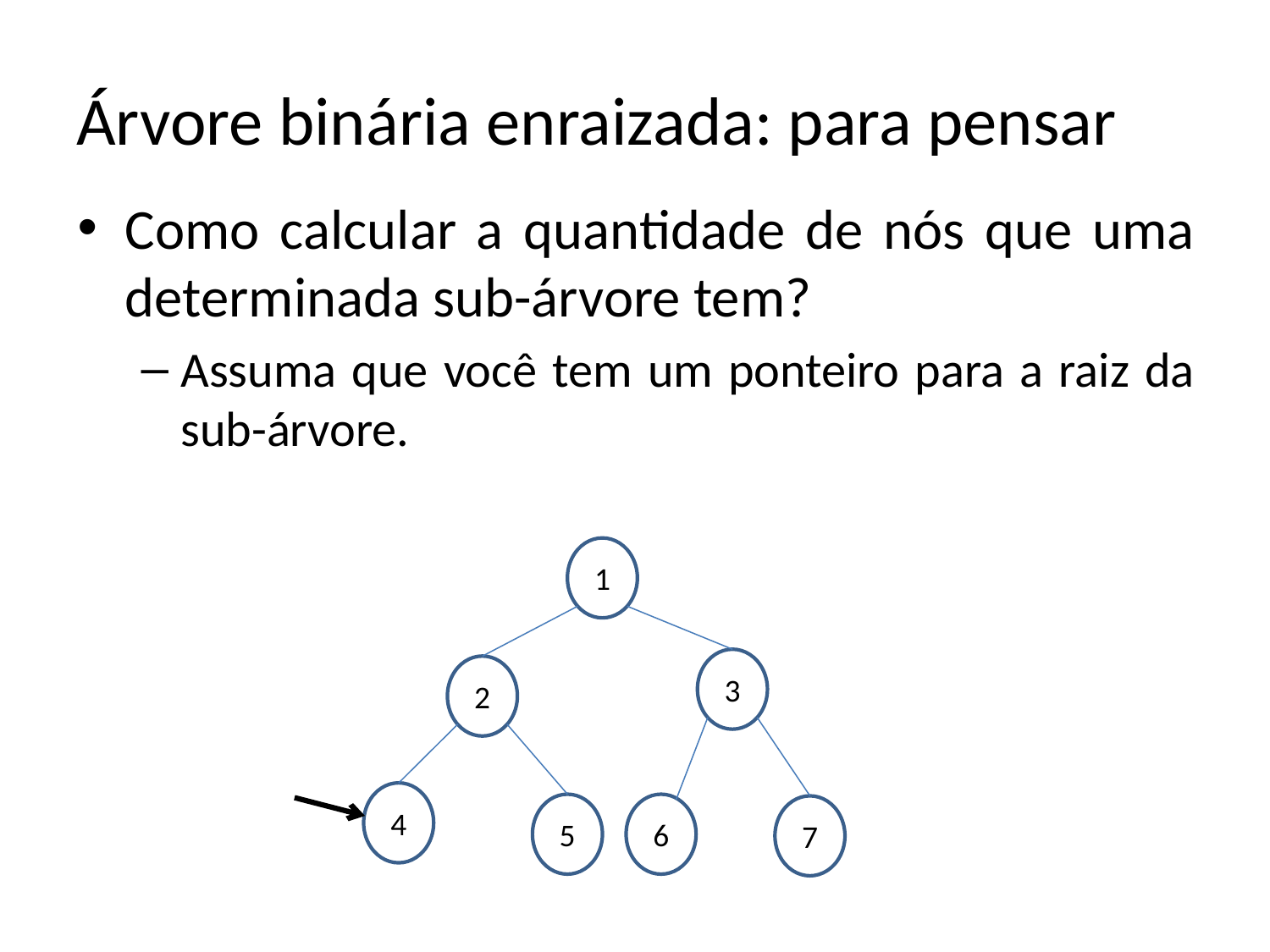

# Árvore binária enraizada: para pensar
Como calcular a quantidade de nós que uma determinada sub-árvore tem?
Assuma que você tem um ponteiro para a raiz da sub-árvore.

1
3
2
4
5
6
7